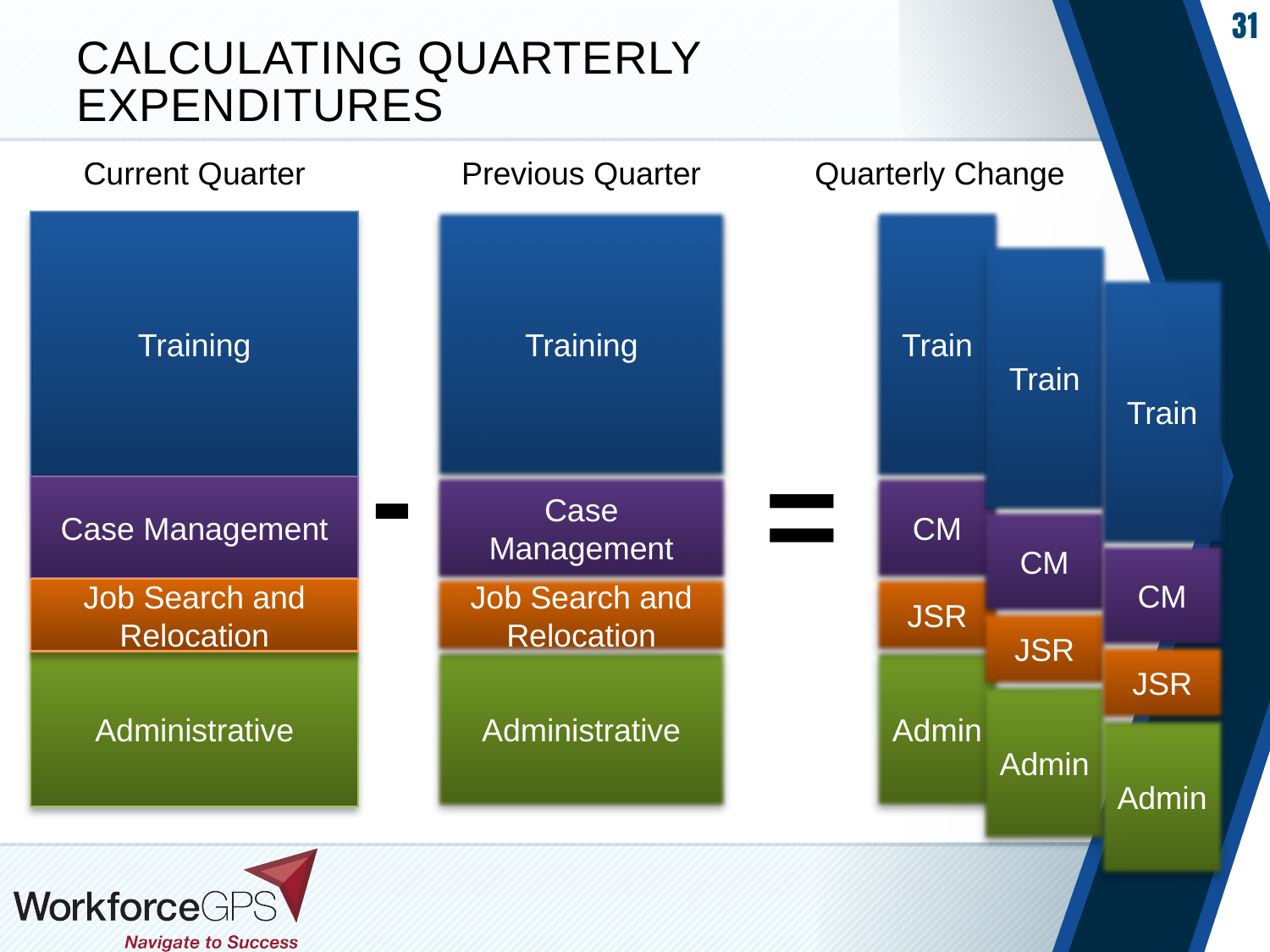

# Calculating Quarterly Expenditures
Current Quarter
Previous Quarter
Quarterly Change
Training
Training
Train
Train
Train
-
=
Case Management
Case Management
CM
CM
CM
Job Search and Relocation
Job Search and Relocation
JSR
JSR
JSR
Administrative
Administrative
Admin
Admin
Admin